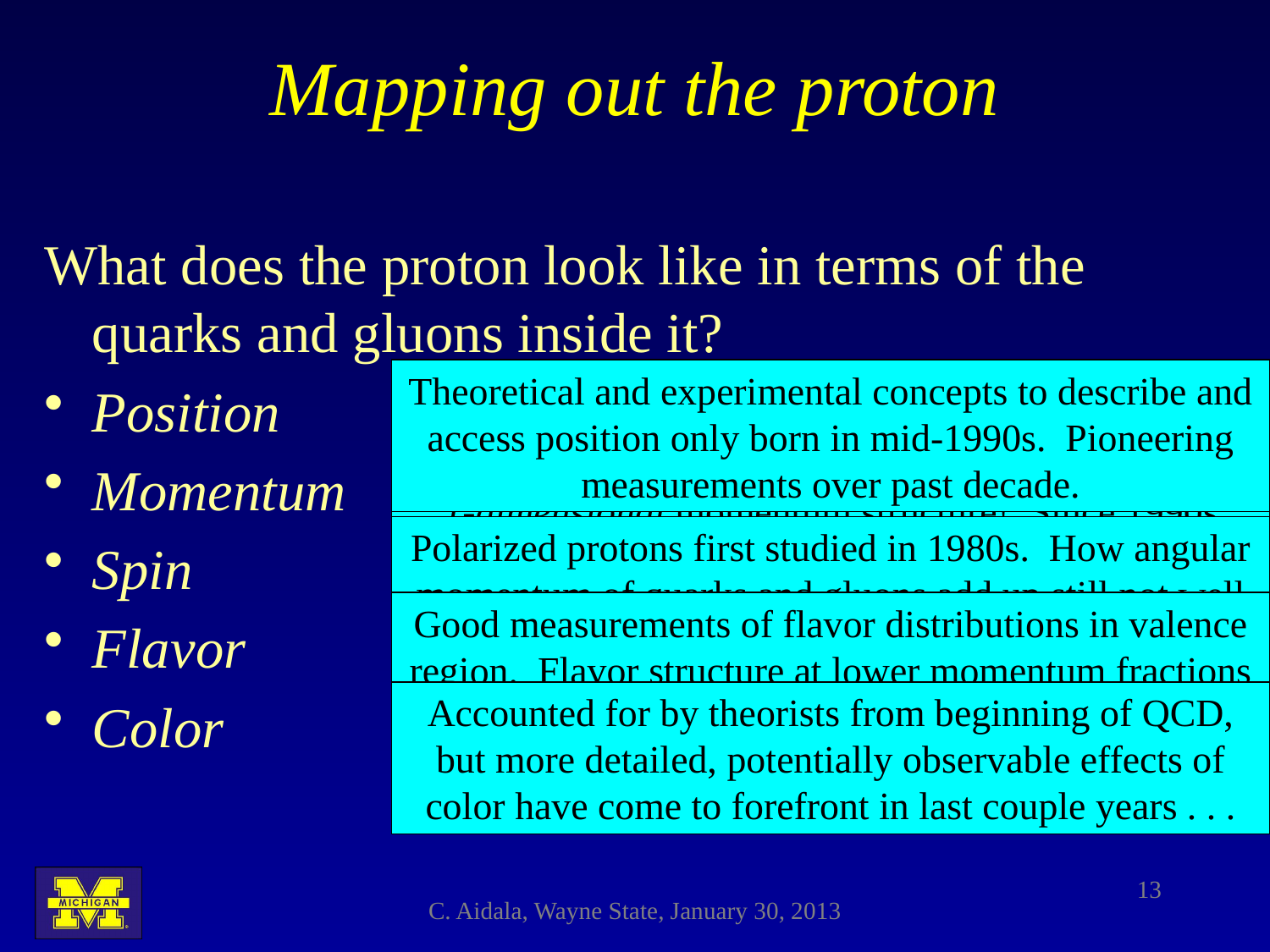

# Mapping out the proton
What does the proton look like in terms of the quarks and gluons inside it?
Position
Momentum
Spin
Flavor
Color
Theoretical and experimental concepts to describe and access position only born in mid-1990s.  Pioneering measurements over past decade.
Vast majority of past four decades focused on
1-dimensional momentum structure!  Since 1990s starting to consider other directions . . .
Polarized protons first studied in 1980s.  How angular momentum of quarks and gluons add up still not well understood!
Good measurements of flavor distributions in valence region.  Flavor structure at lower momentum fractions still yielding surprises!
Accounted for by theorists from beginning of QCD, but more detailed, potentially observable effects of color have come to forefront in last couple years . . .
13
C. Aidala, Wayne State, January 30, 2013